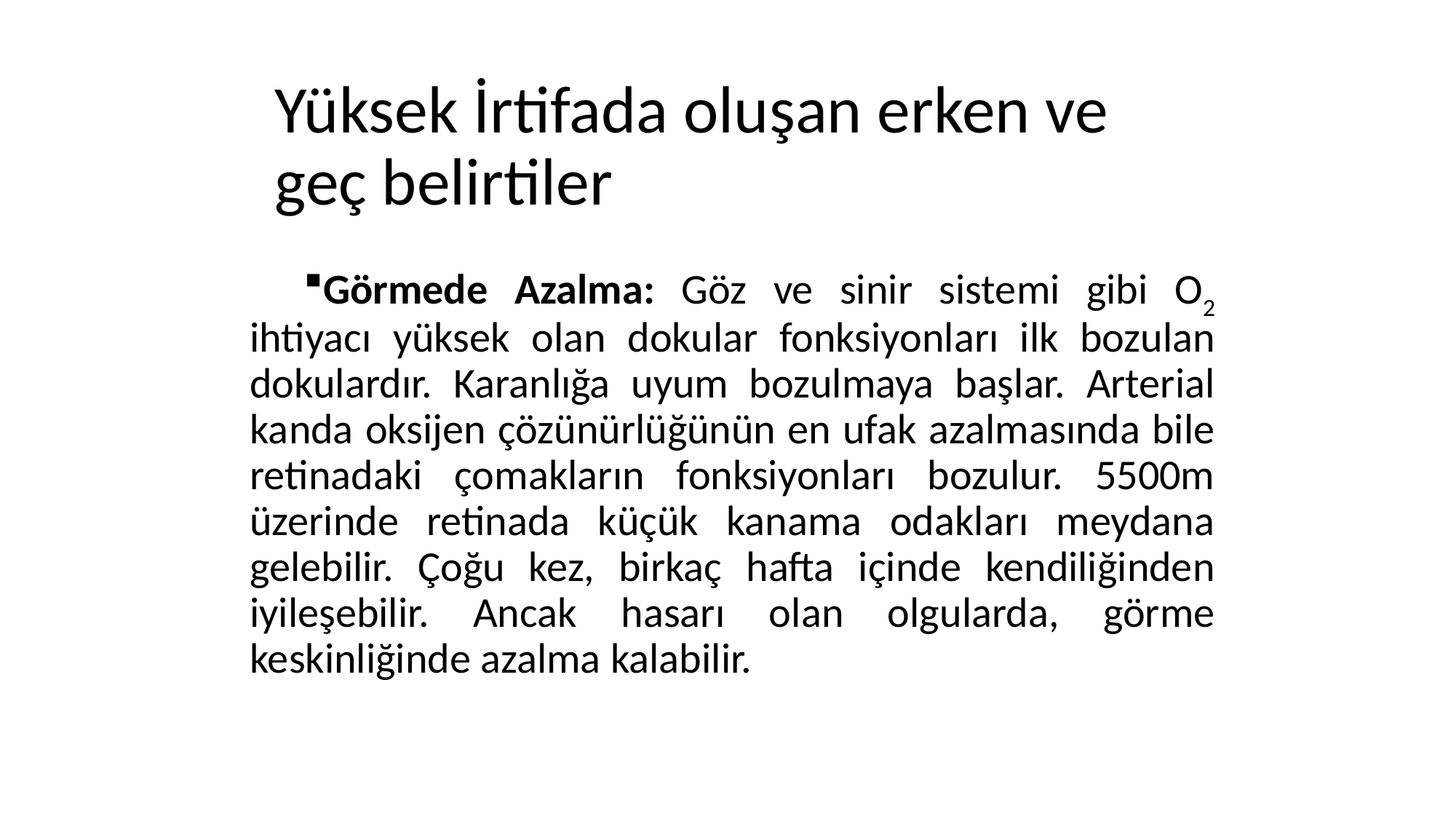

Yüksek İrtifada oluşan erken ve geç belirtiler
Görmede Azalma: Göz ve sinir sistemi gibi O2 ihtiyacı yüksek olan dokular fonksiyonları ilk bozulan dokulardır. Karanlığa uyum bozulmaya başlar. Arterial kanda oksijen çözünürlüğünün en ufak azalmasında bile retinadaki çomakların fonksiyonları bozulur. 5500m üzerinde retinada küçük kanama odakları meydana gelebilir. Çoğu kez, birkaç hafta içinde kendiliğinden iyileşebilir. Ancak hasarı olan olgularda, görme keskinliğinde azalma kalabilir.